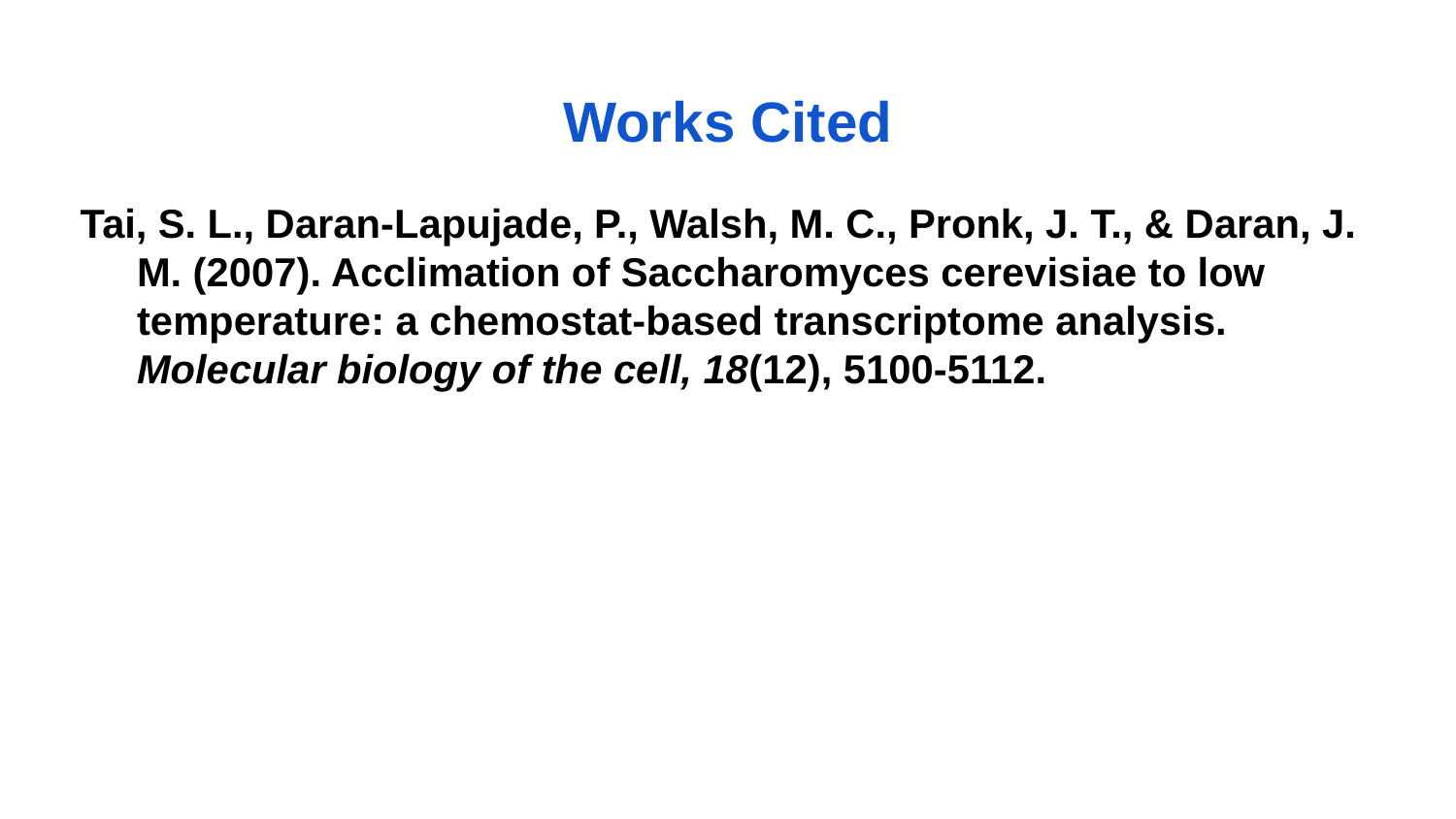

# Works Cited
Tai, S. L., Daran-Lapujade, P., Walsh, M. C., Pronk, J. T., & Daran, J. M. (2007). Acclimation of Saccharomyces cerevisiae to low temperature: a chemostat-based transcriptome analysis. Molecular biology of the cell, 18(12), 5100-5112.